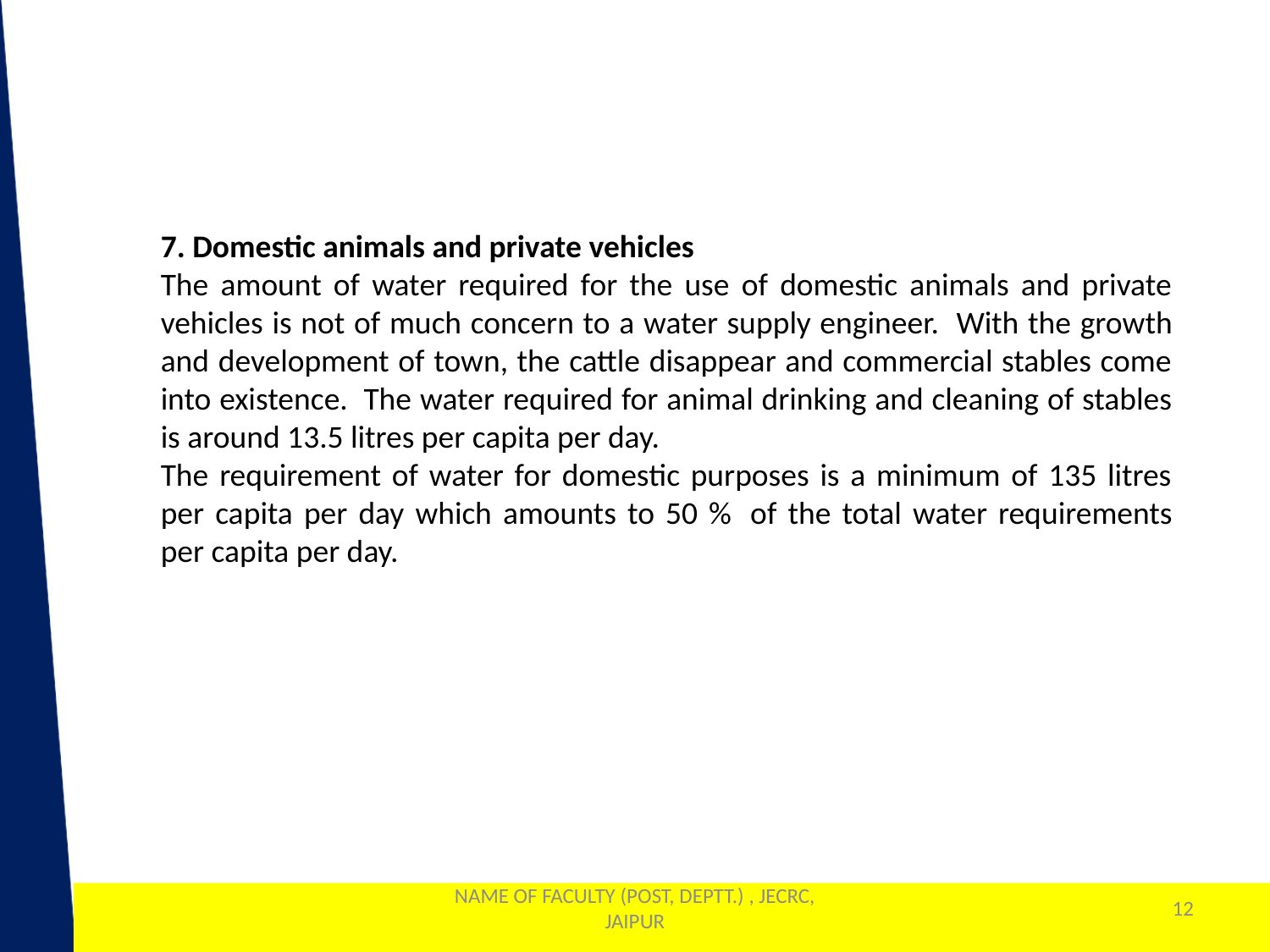

7. Domestic animals and private vehicles
The amount of water required for the use of domestic animals and private vehicles is not of much concern to a water supply engineer.  With the growth and development of town, the cattle disappear and commercial stables come into existence.  The water required for animal drinking and cleaning of stables is around 13.5 litres per capita per day.
The requirement of water for domestic purposes is a minimum of 135 litres per capita per day which amounts to 50 %  of the total water requirements per capita per day.
NAME OF FACULTY (POST, DEPTT.) , JECRC, JAIPUR
12
1